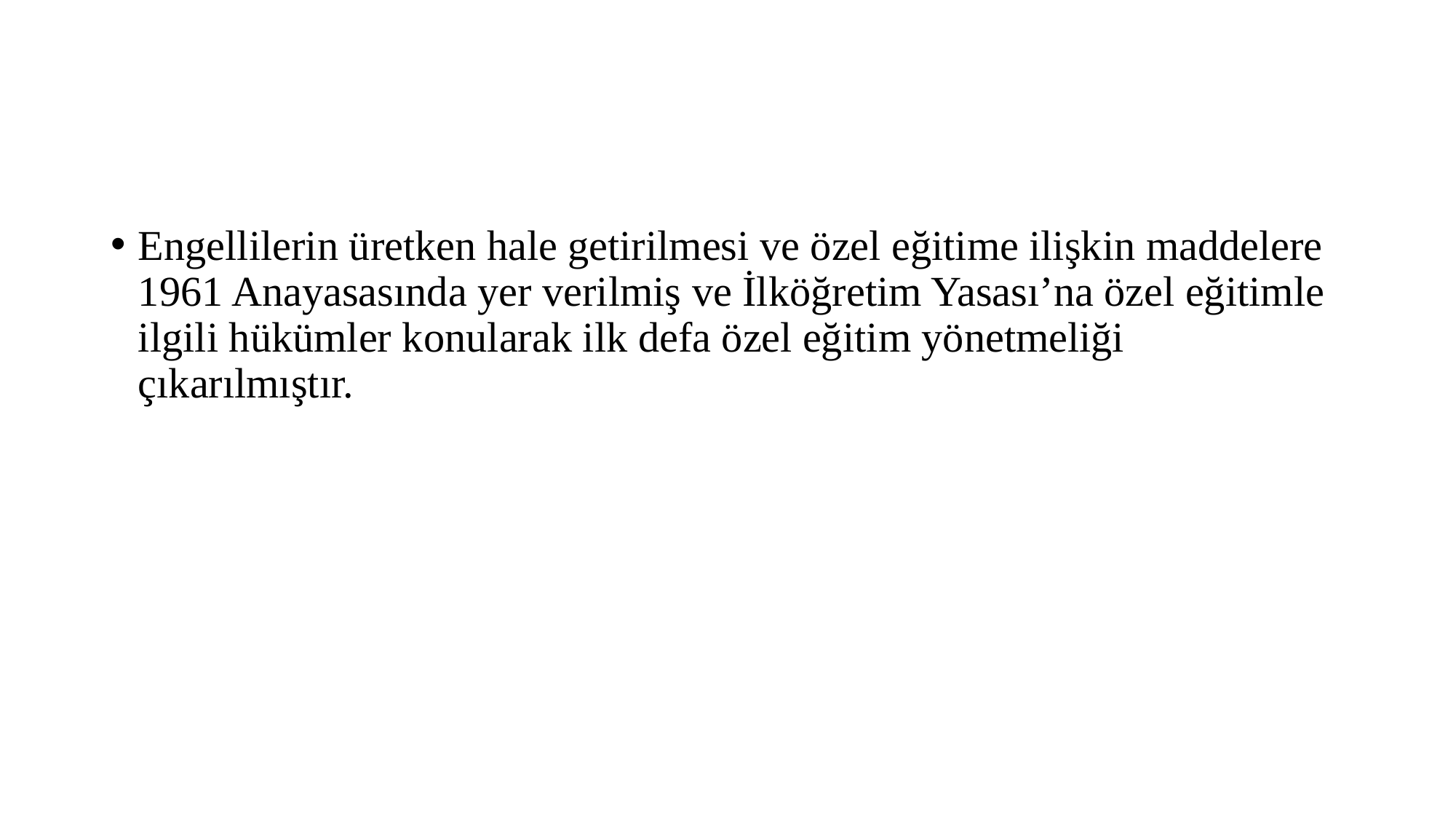

#
Engellilerin üretken hale getirilmesi ve özel eğitime ilişkin maddelere 1961 Anayasasında yer verilmiş ve İlköğretim Yasası’na özel eğitimle ilgili hükümler konularak ilk defa özel eğitim yönetmeliği çıkarılmıştır.